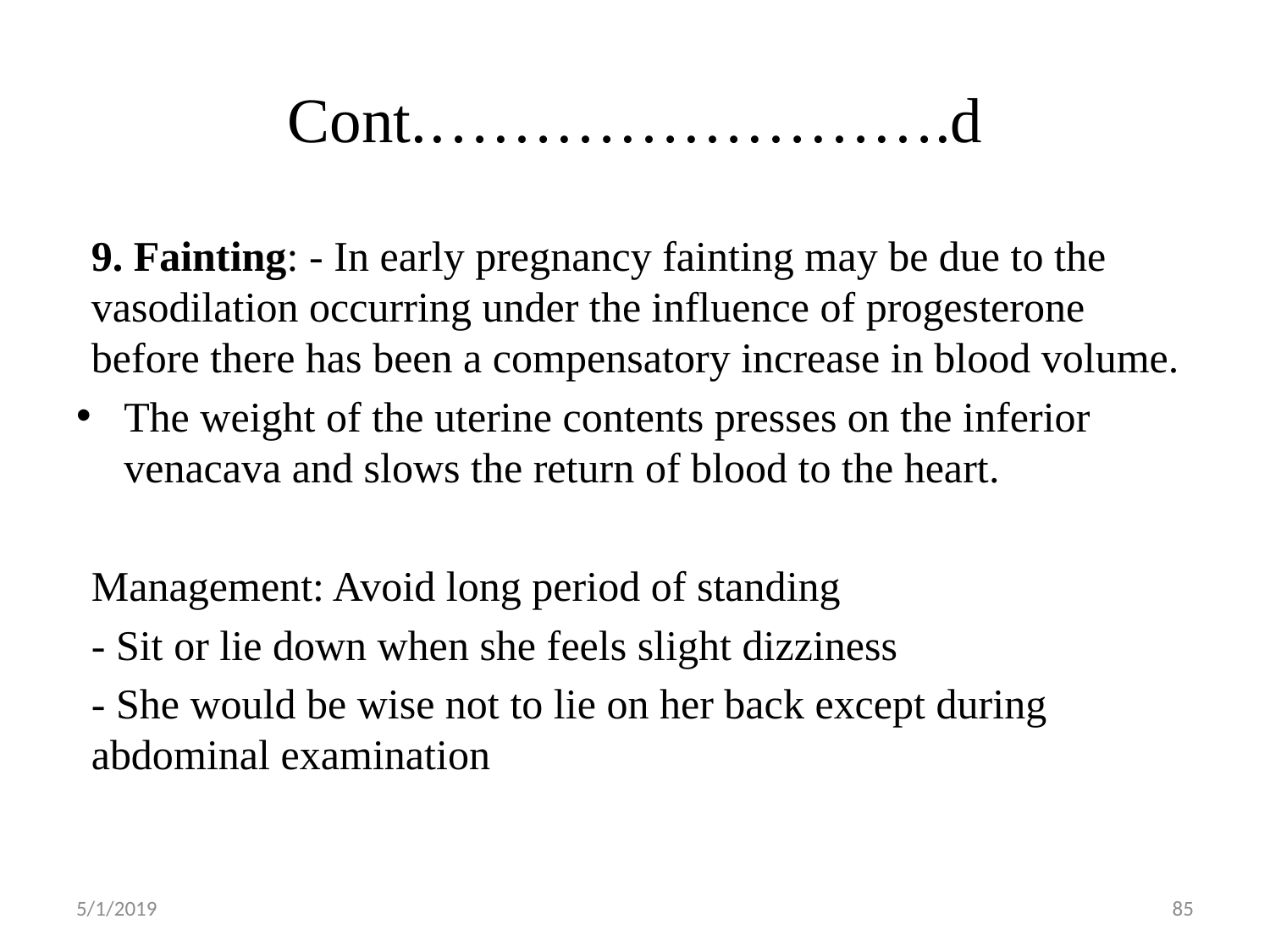

# Cont.…………………….d
9. Fainting: - In early pregnancy fainting may be due to the vasodilation occurring under the influence of progesterone before there has been a compensatory increase in blood volume.
The weight of the uterine contents presses on the inferior venacava and slows the return of blood to the heart.

Management: Avoid long period of standing
- Sit or lie down when she feels slight dizziness
- She would be wise not to lie on her back except during abdominal examination

5/1/2019
85